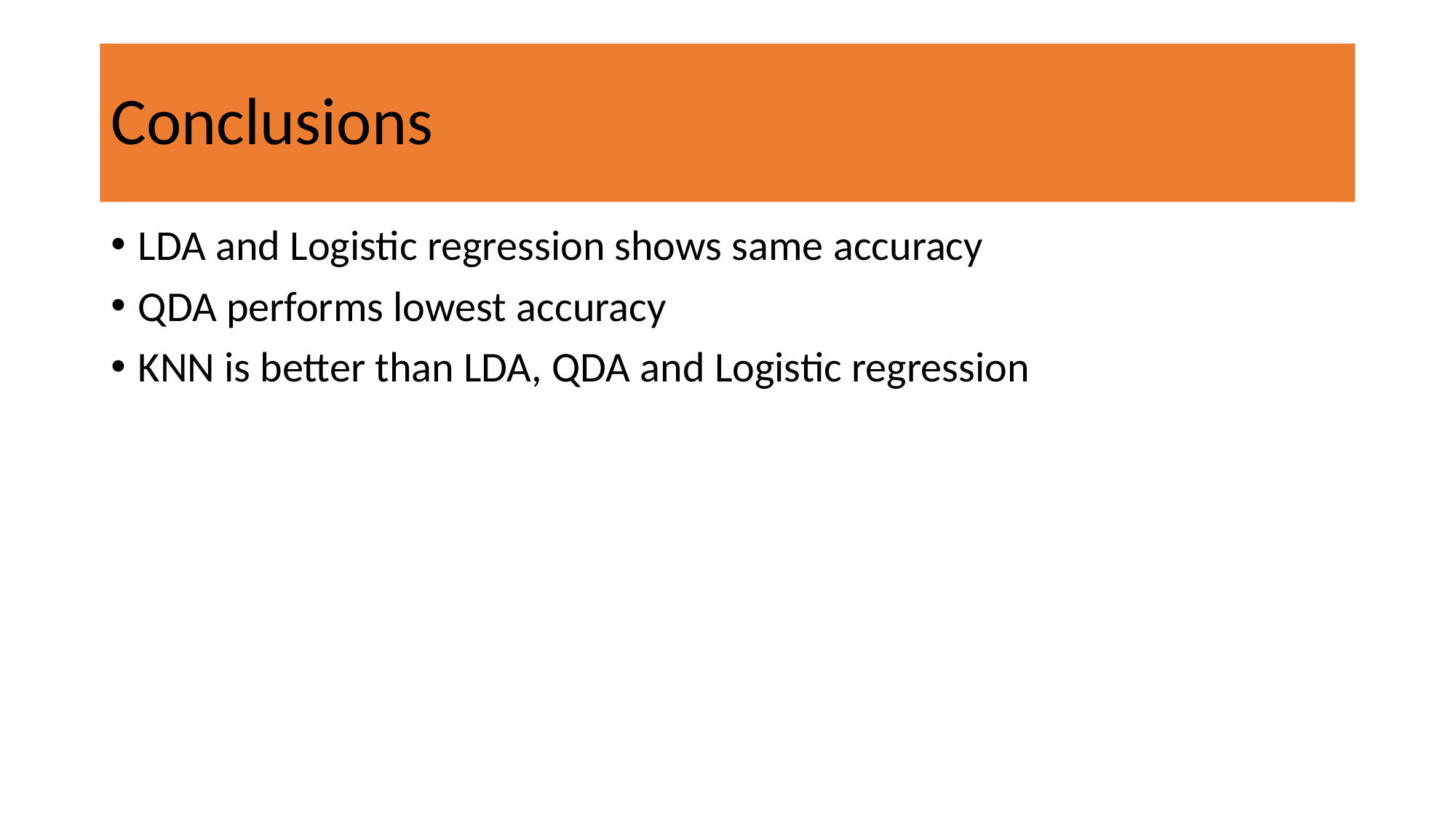

# Conclusions
LDA and Logistic regression shows same accuracy
QDA performs lowest accuracy
KNN is better than LDA, QDA and Logistic regression